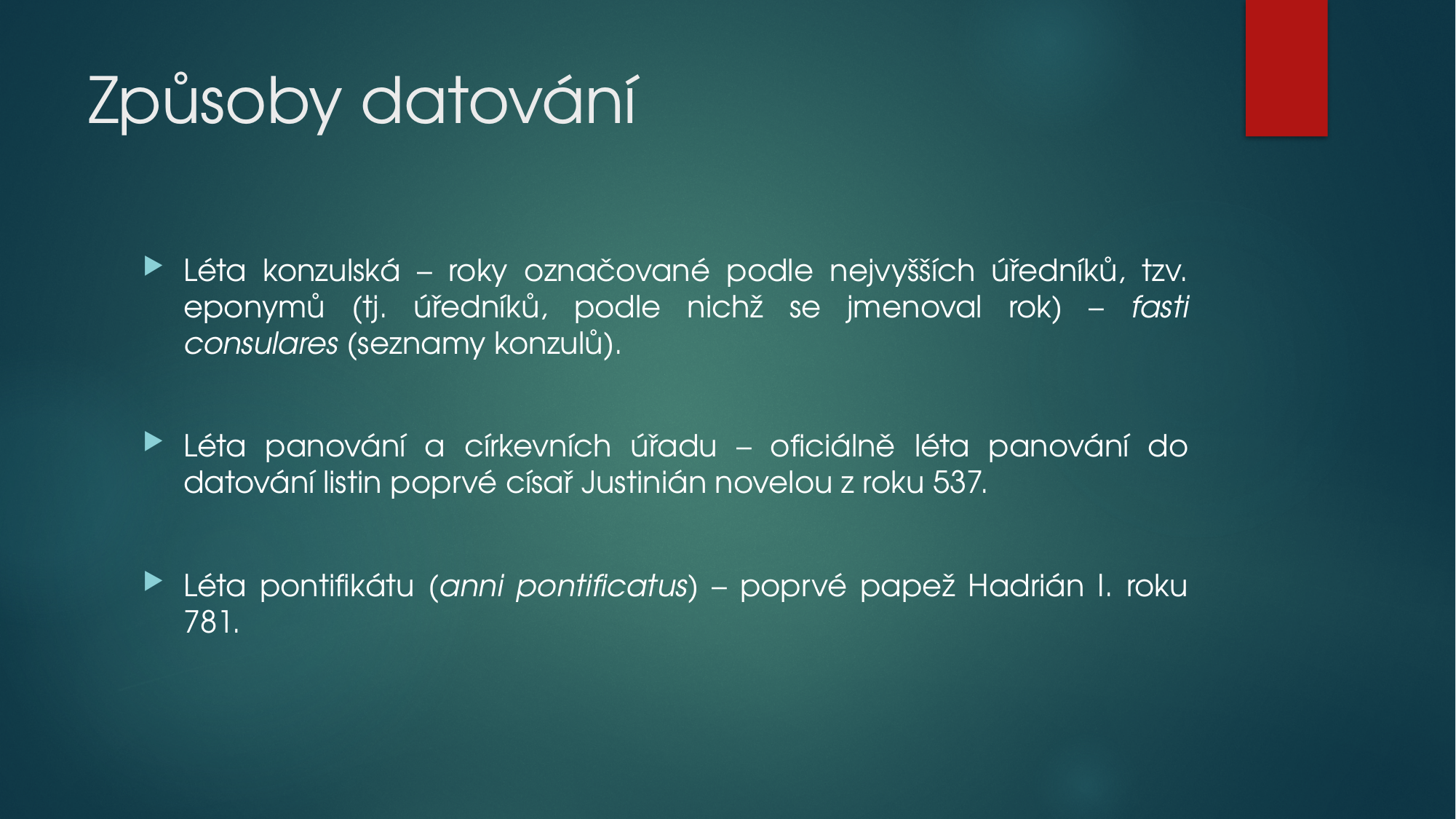

# Způsoby datování
Léta konzulská – roky označované podle nejvyšších úředníků, tzv. eponymů (tj. úředníků, podle nichž se jmenoval rok) – fasti consulares (seznamy konzulů).

Léta panování a církevních úřadu – oficiálně léta panování do datování listin poprvé císař Justinián novelou z roku 537.

Léta pontifikátu (anni pontificatus) – poprvé papež Hadrián I. roku 781.